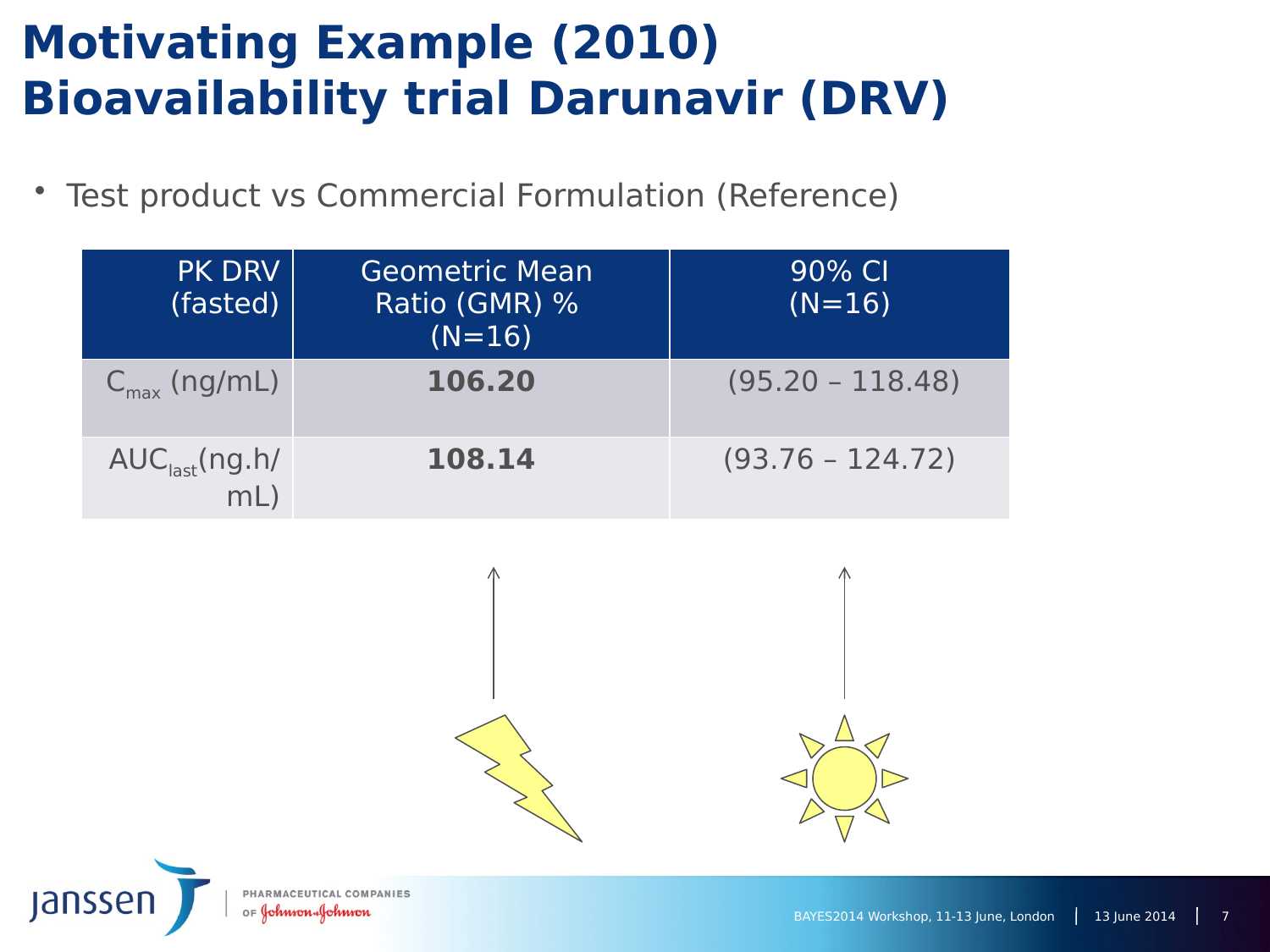

# Motivating Example (2010) Bioavailability trial Darunavir (DRV)
Test product vs Commercial Formulation (Reference)

| PK DRV (fasted) | Geometric Mean Ratio (GMR) % (N=16) | 90% CI (N=16) |
| --- | --- | --- |
| Cmax (ng/mL) | 106.20 | (95.20 – 118.48) |
| AUClast(ng.h/mL) | 108.14 | (93.76 – 124.72) |
| PK DRV (fasted) | Geometric Mean Ratio (GMR) % (N=16) | 90% CI (N=16) |
| --- | --- | --- |
| Cmax (ng/mL) |  | (95.20 – 118.48) |
| AUClast(ng.h/mL) |  | (93.76 – 124.72) |

7
BAYES2014 Workshop, 11-13 June, London
13 June 2014